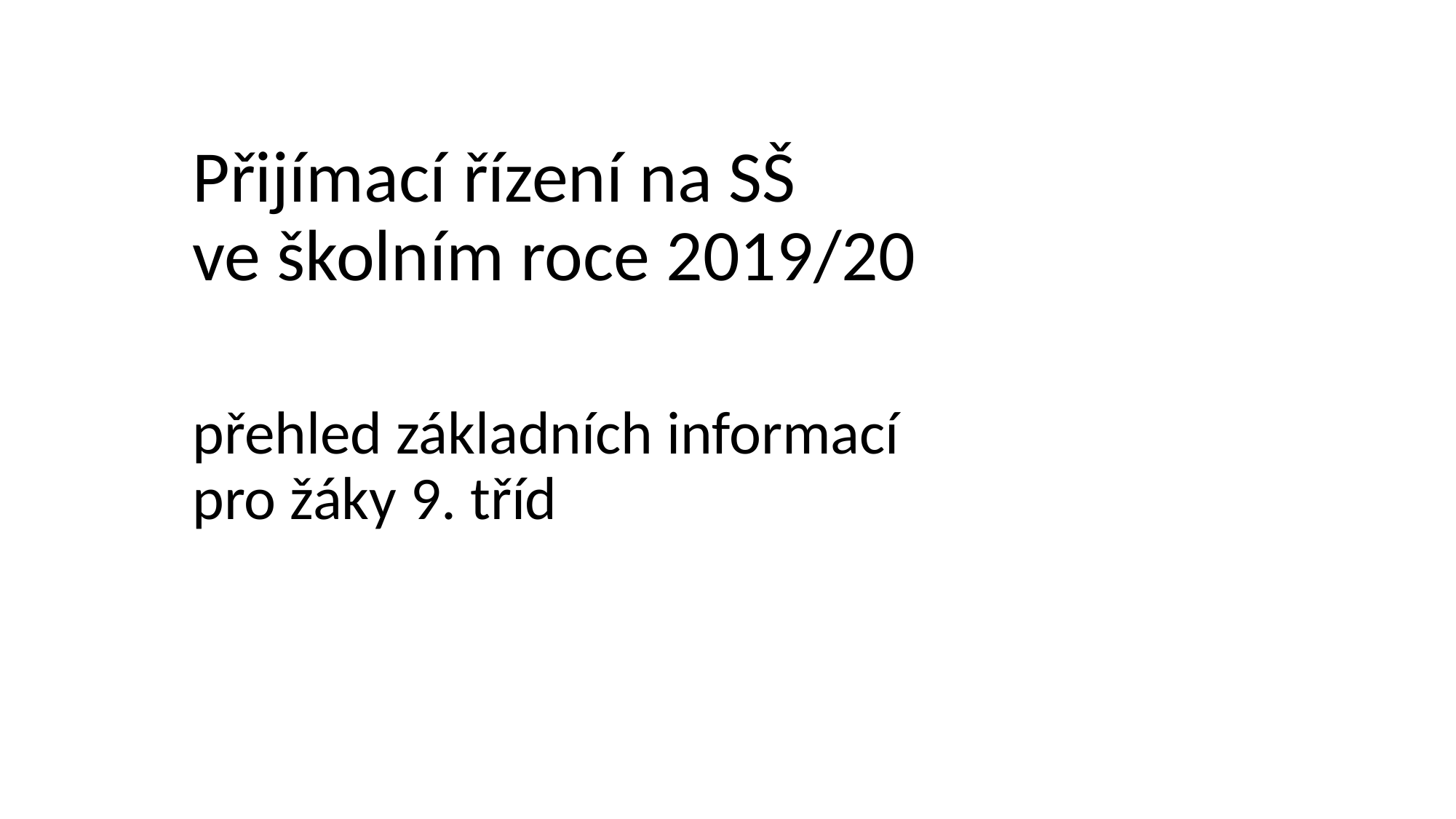

Přijímací řízení na SŠ
ve školním roce 2019/20

přehled základních informací
pro žáky 9. tříd

1